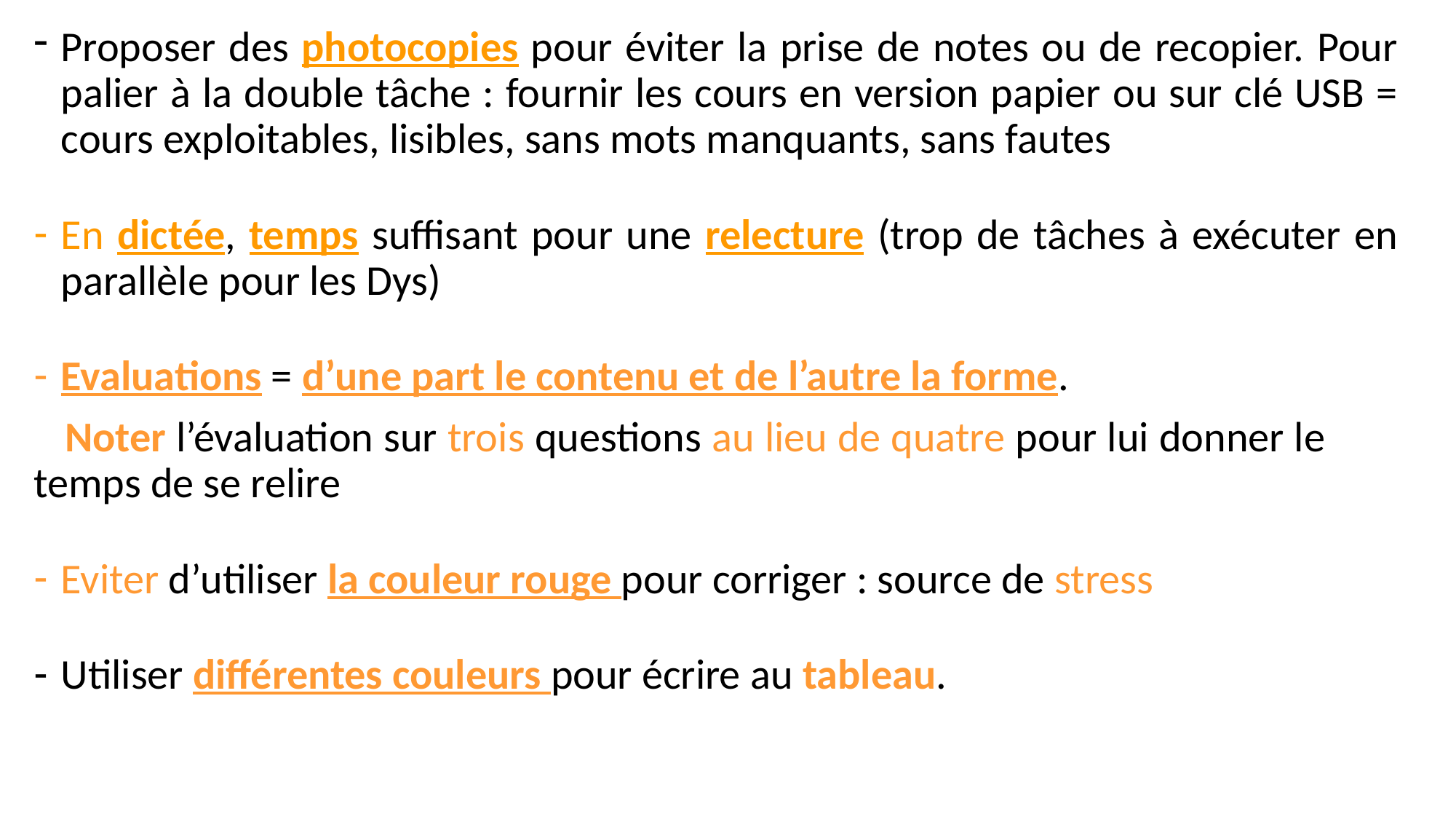

Proposer des photocopies pour éviter la prise de notes ou de recopier. Pour palier à la double tâche : fournir les cours en version papier ou sur clé USB = cours exploitables, lisibles, sans mots manquants, sans fautes

En dictée, temps suffisant pour une relecture (trop de tâches à exécuter en parallèle pour les Dys)

Evaluations = d’une part le contenu et de l’autre la forme.
   Noter l’évaluation sur trois questions au lieu de quatre pour lui donner le        temps de se relire

Eviter d’utiliser la couleur rouge pour corriger : source de stress

Utiliser différentes couleurs pour écrire au tableau.